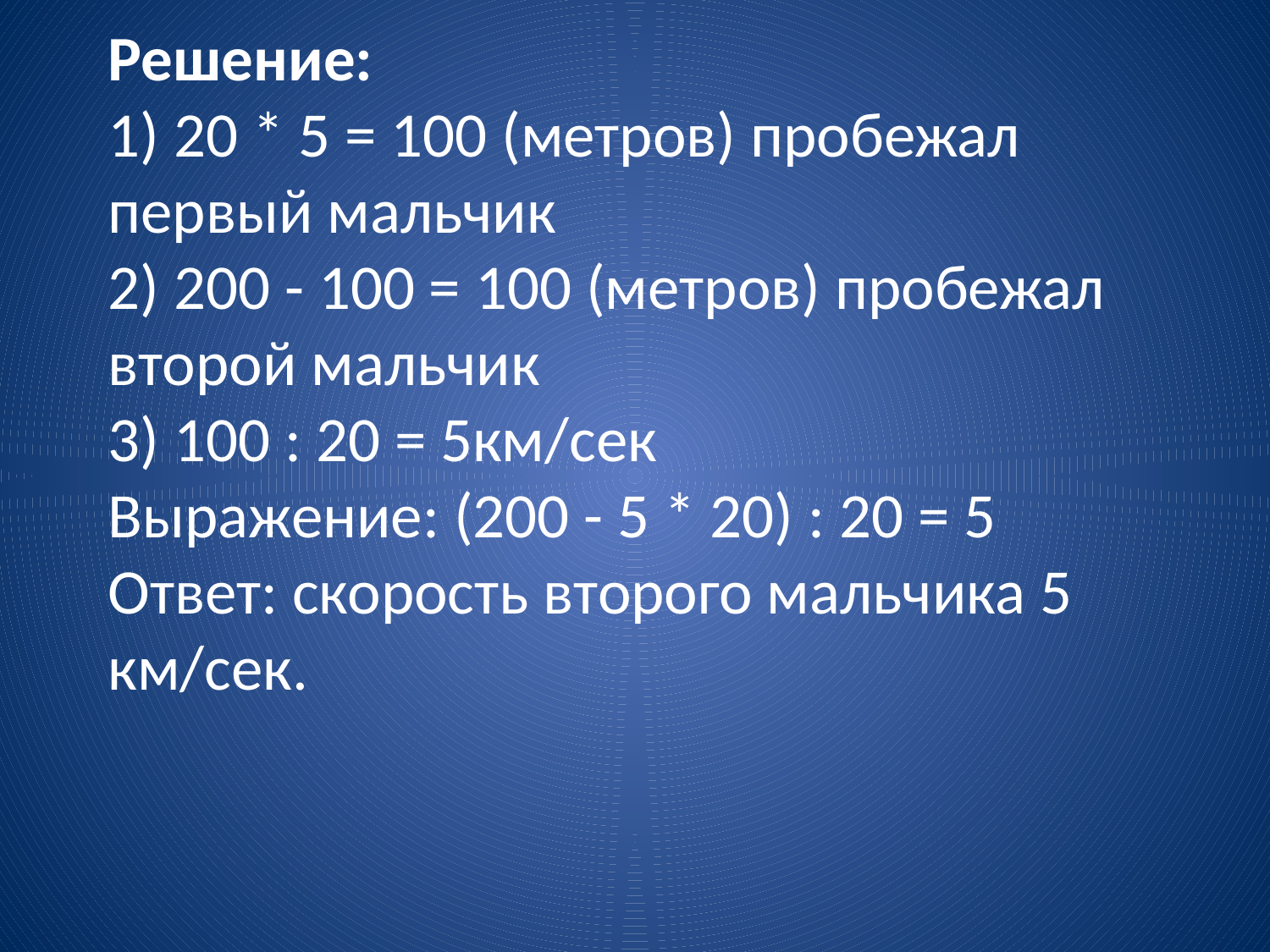

# Решение: 1) 20 * 5 = 100 (метров) пробежал первый мальчик 2) 200 - 100 = 100 (метров) пробежал второй мальчик 3) 100 : 20 = 5км/сек Выражение: (200 - 5 * 20) : 20 = 5 Ответ: скорость второго мальчика 5 км/сек.